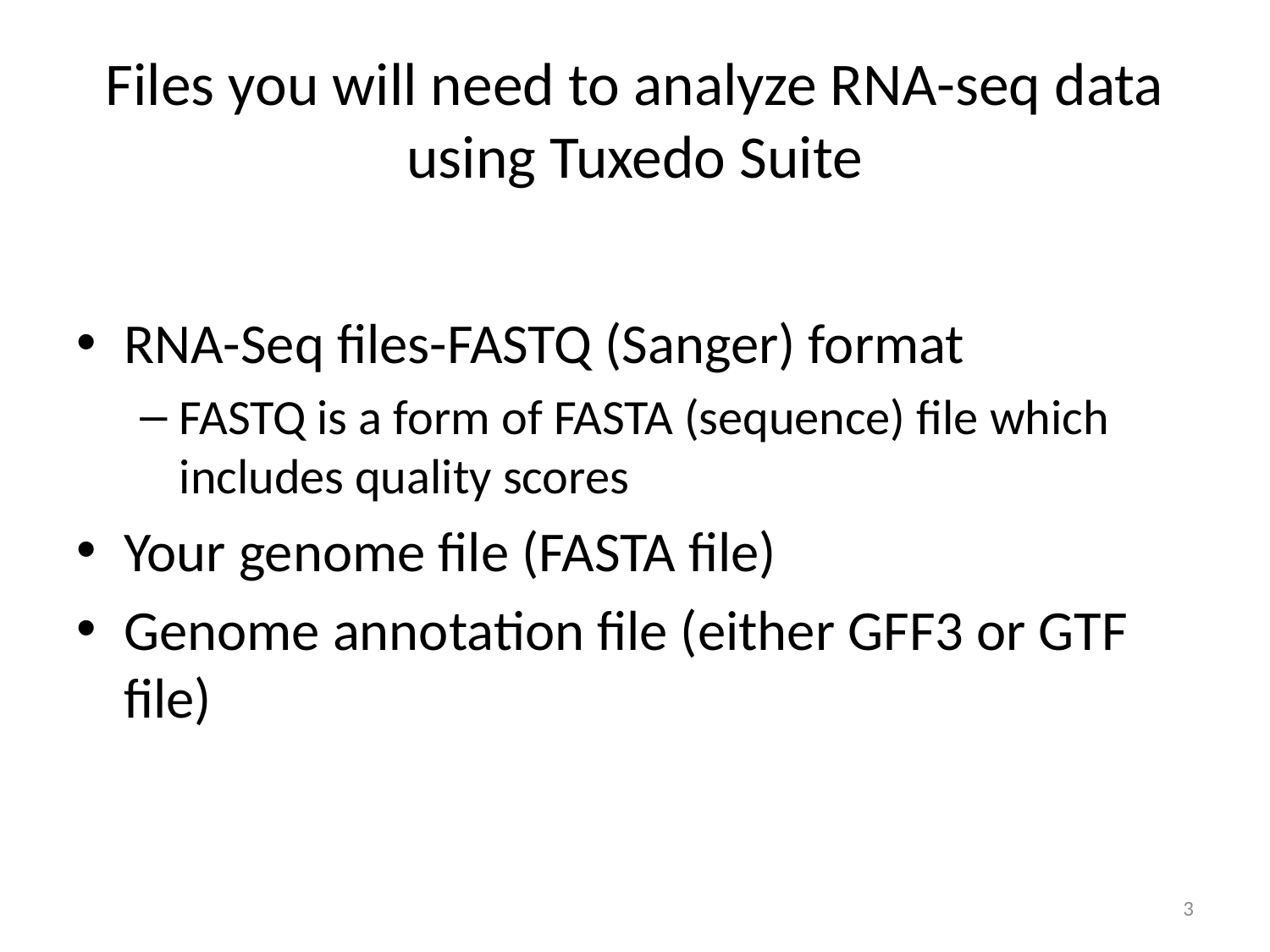

# Files you will need to analyze RNA-seq data using Tuxedo Suite

RNA-Seq files-FASTQ (Sanger) format
FASTQ is a form of FASTA (sequence) file which includes quality scores
Your genome file (FASTA file)
Genome annotation file (either GFF3 or GTF file)
3